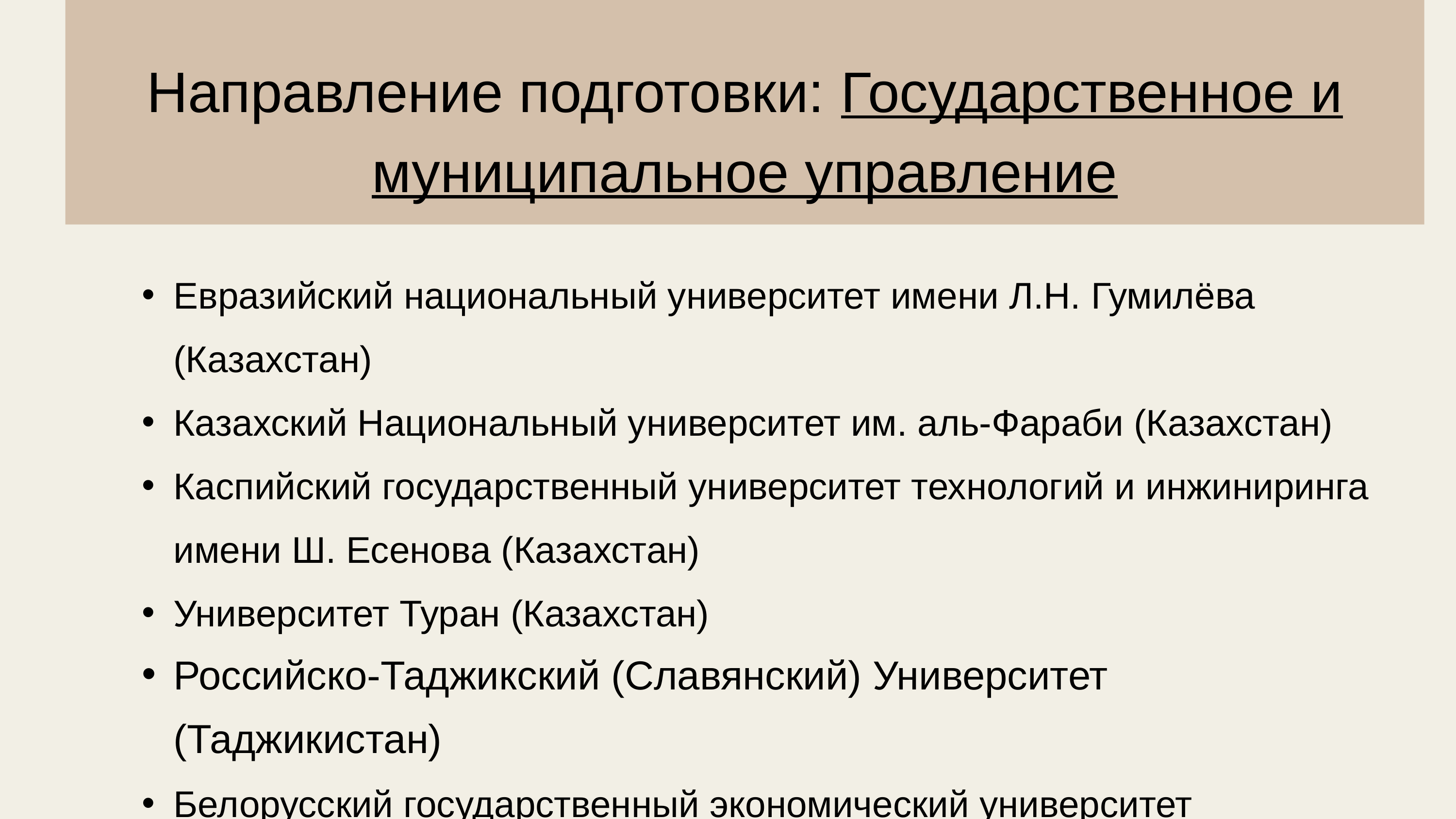

Направление подготовки: Государственное и муниципальное управление

Евразийский национальный университет имени Л.Н. Гумилёва (Казахстан)
Казахский Национальный университет им. аль-Фараби (Казахстан)
Каспийский государственный университет технологий и инжиниринга имени Ш. Есенова (Казахстан)
Университет Туран (Казахстан)
Российско-Таджикский (Славянский) Университет (Таджикистан)
Белорусский государственный экономический университет (Беларусь)